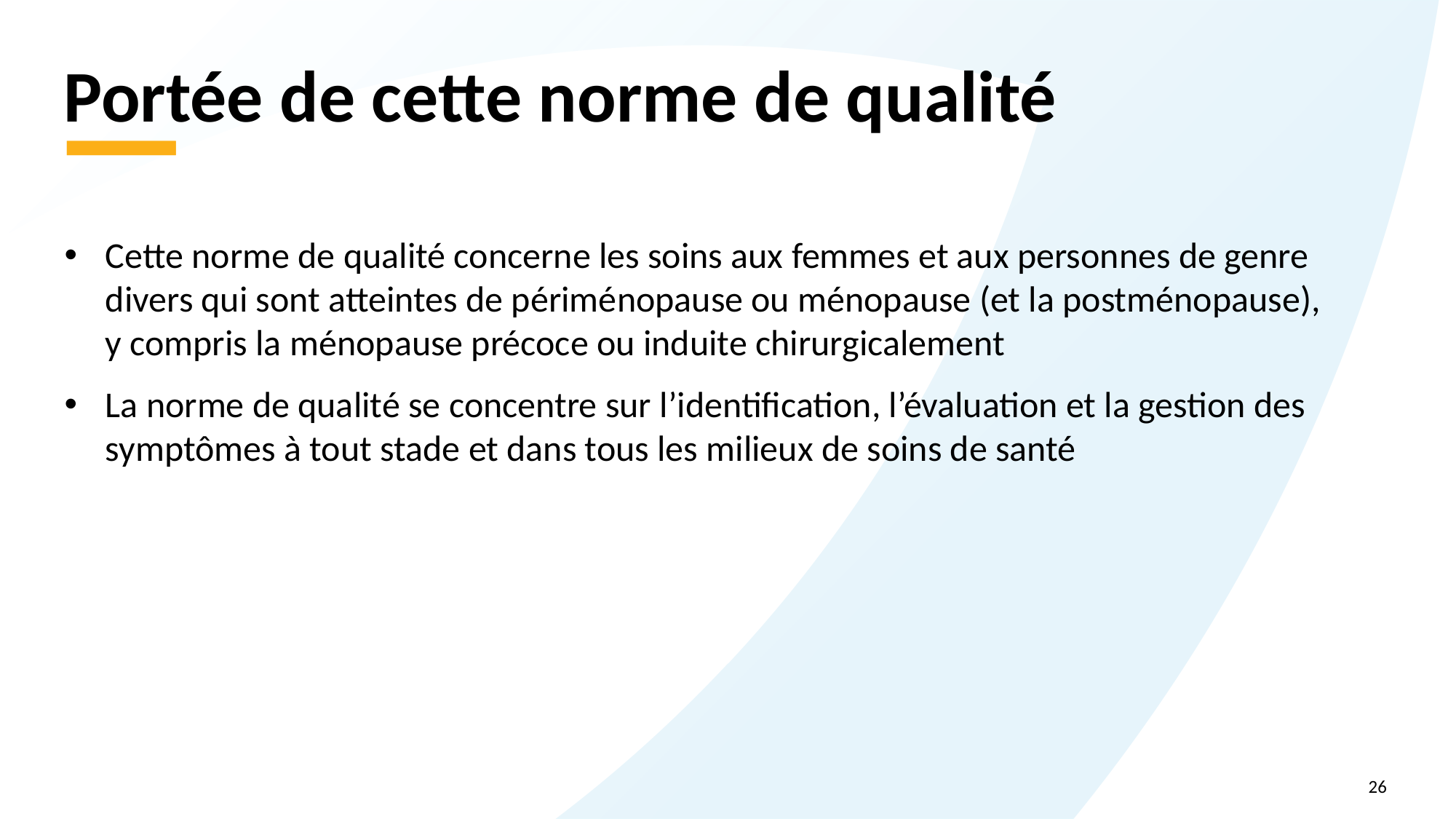

# Portée de cette norme de qualité
Cette norme de qualité concerne les soins aux femmes et aux personnes de genre divers qui sont atteintes de périménopause ou ménopause (et la postménopause),
y compris la ménopause précoce ou induite chirurgicalement
La norme de qualité se concentre sur l’identification, l’évaluation et la gestion des symptômes à tout stade et dans tous les milieux de soins de santé